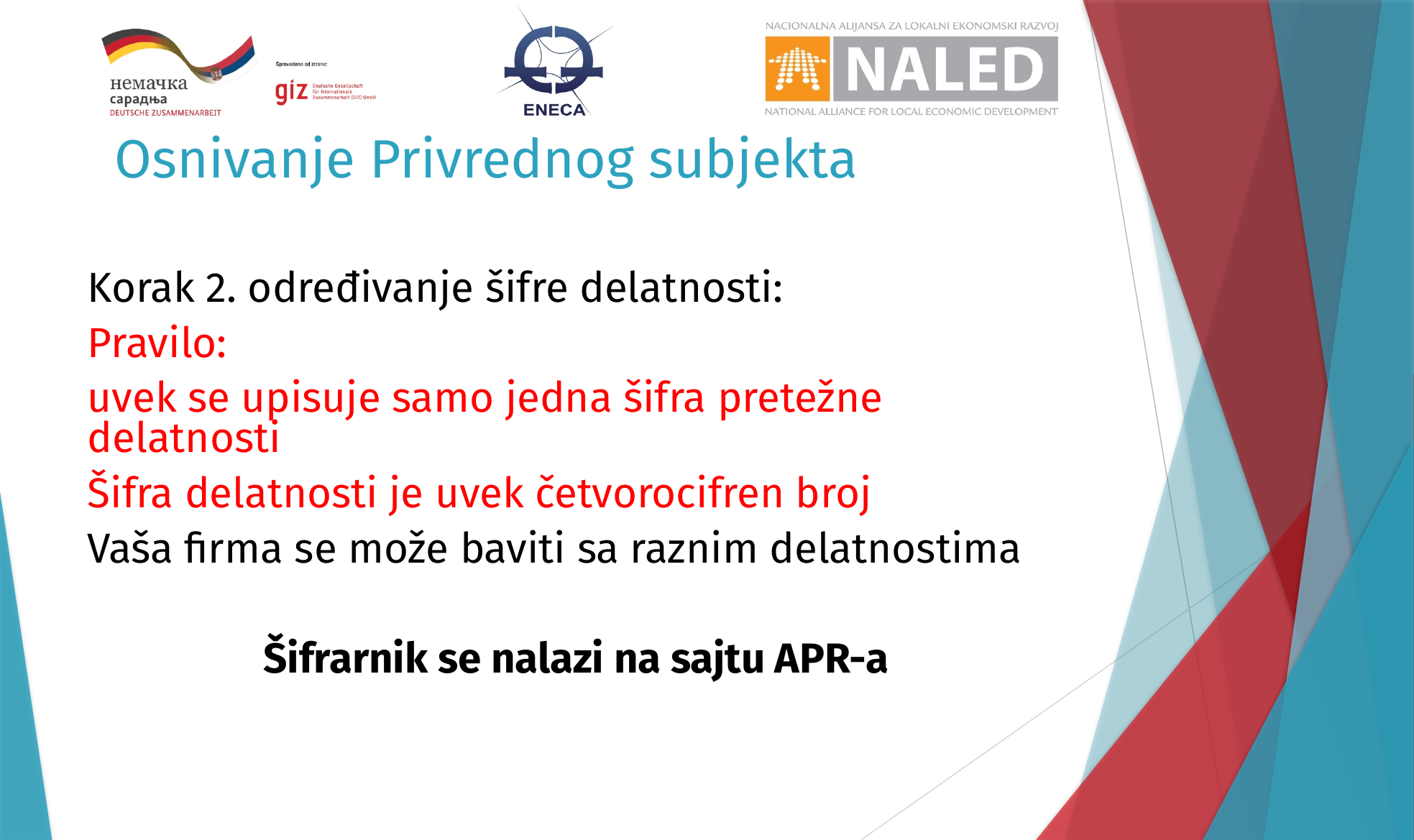

Osnivanje Privrednog subjekta
#
Korak 2. određivanje šifre delatnosti:
Pravilo:
uvek se upisuje samo jedna šifra pretežne delatnosti
Šifra delatnosti je uvek četvorocifren broj
Vaša firma se može baviti sa raznim delatnostima

Šifrarnik se nalazi na sajtu APR-a